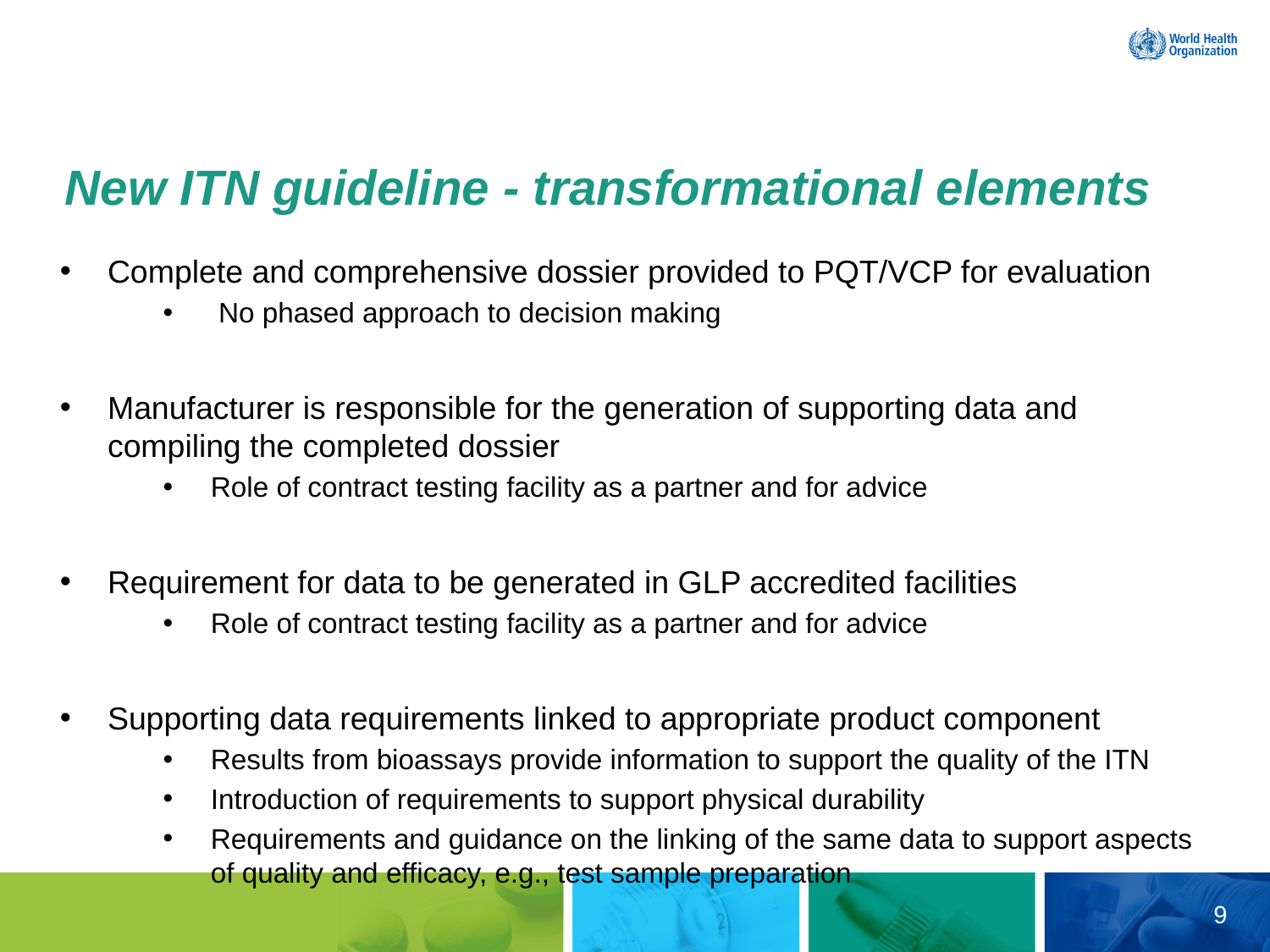

# New ITN guideline - transformational elements
Complete and comprehensive dossier provided to PQT/VCP for evaluation
 No phased approach to decision making

Manufacturer is responsible for the generation of supporting data and compiling the completed dossier
Role of contract testing facility as a partner and for advice

Requirement for data to be generated in GLP accredited facilities
Role of contract testing facility as a partner and for advice

Supporting data requirements linked to appropriate product component
Results from bioassays provide information to support the quality of the ITN
Introduction of requirements to support physical durability
Requirements and guidance on the linking of the same data to support aspects of quality and efficacy, e.g., test sample preparation

9